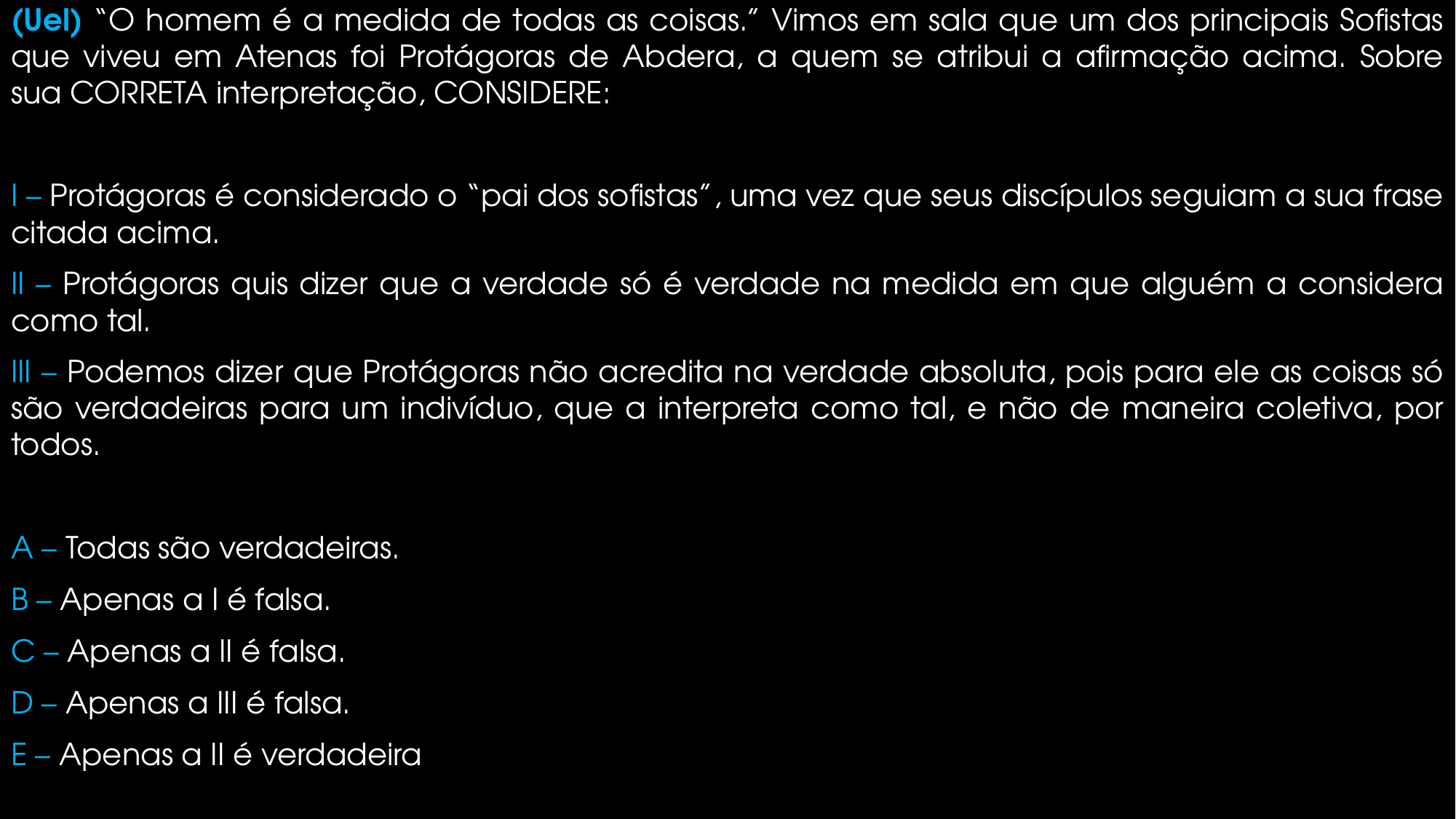

(Uel) “O homem é a medida de todas as coisas.” Vimos em sala que um dos principais Sofistas que viveu em Atenas foi Protágoras de Abdera, a quem se atribui a afirmação acima. Sobre sua CORRETA interpretação, CONSIDERE:

I – Protágoras é considerado o “pai dos sofistas”, uma vez que seus discípulos seguiam a sua frase citada acima.
II – Protágoras quis dizer que a verdade só é verdade na medida em que alguém a considera como tal.
III – Podemos dizer que Protágoras não acredita na verdade absoluta, pois para ele as coisas só são verdadeiras para um indivíduo, que a interpreta como tal, e não de maneira coletiva, por todos.

A – Todas são verdadeiras.
B – Apenas a I é falsa.
C – Apenas a II é falsa.
D – Apenas a III é falsa.
E – Apenas a II é verdadeira